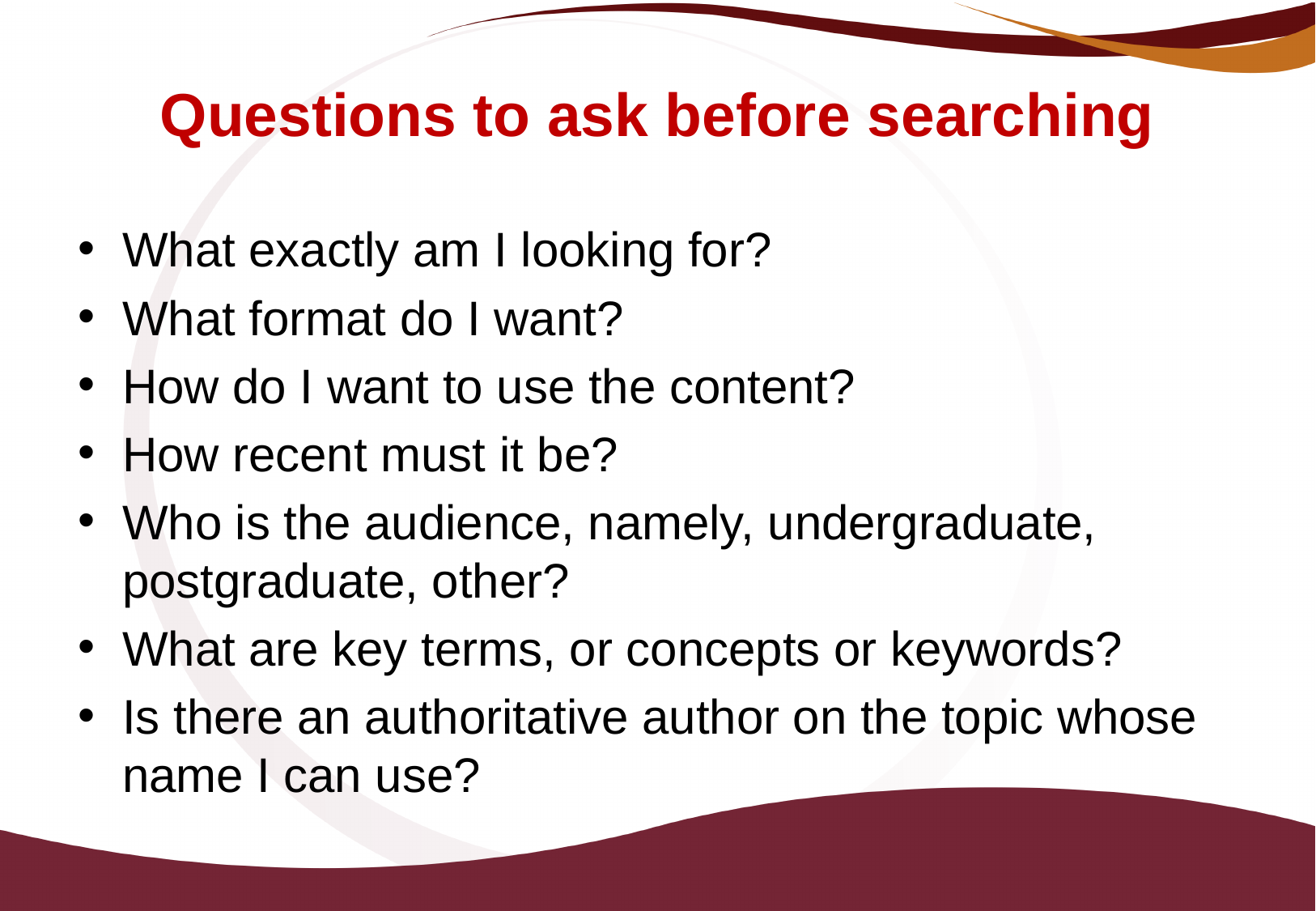

# Questions to ask before searching
What exactly am I looking for?
What format do I want?
How do I want to use the content?
How recent must it be?
Who is the audience, namely, undergraduate, postgraduate, other?
What are key terms, or concepts or keywords?
Is there an authoritative author on the topic whose name I can use?